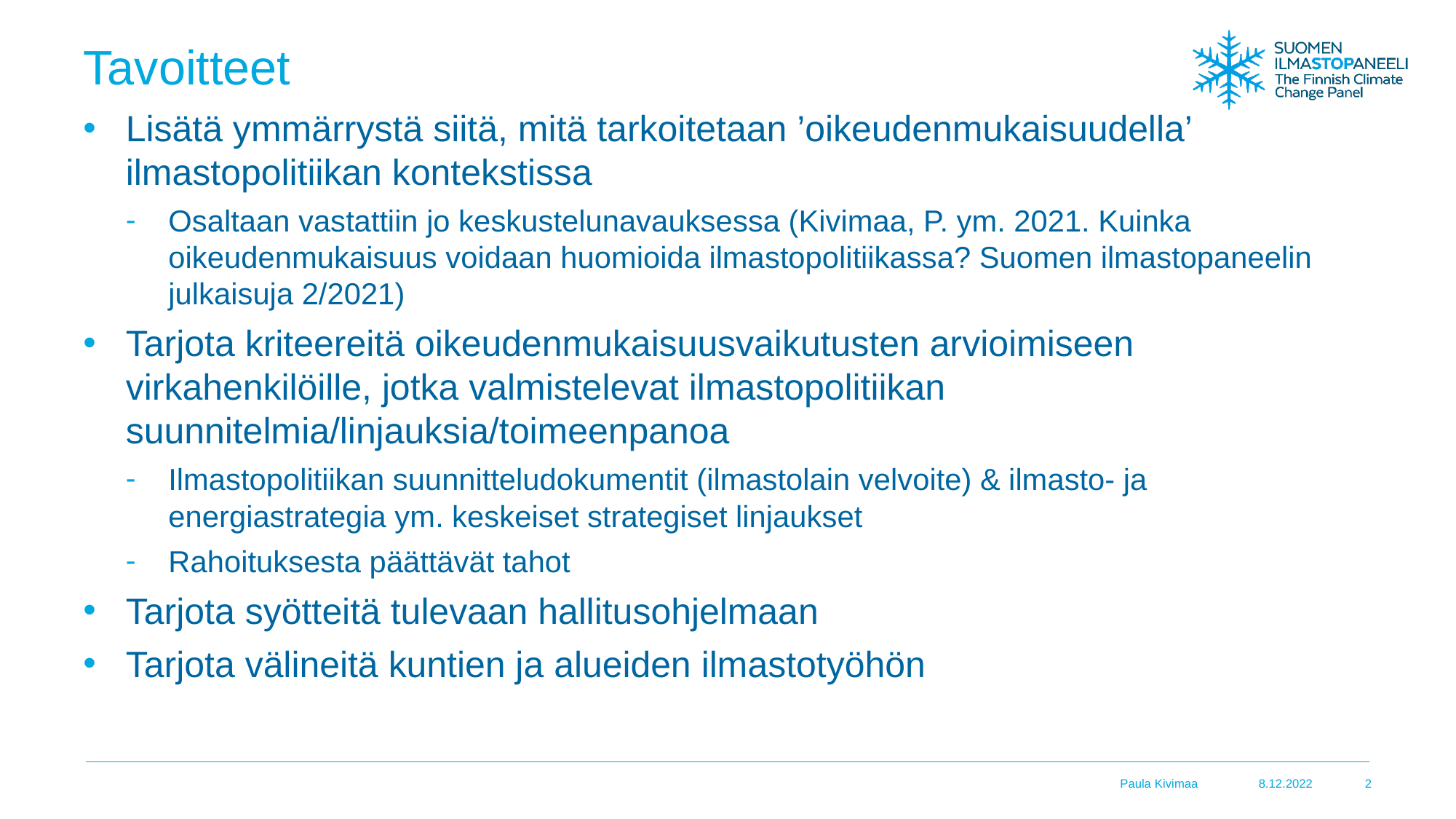

# Tavoitteet
Lisätä ymmärrystä siitä, mitä tarkoitetaan ’oikeudenmukaisuudella’ ilmastopolitiikan kontekstissa
Osaltaan vastattiin jo keskustelunavauksessa (Kivimaa, P. ym. 2021. Kuinka oikeudenmukaisuus voidaan huomioida ilmastopolitiikassa? Suomen ilmastopaneelin julkaisuja 2/2021)
Tarjota kriteereitä oikeudenmukaisuusvaikutusten arvioimiseen virkahenkilöille, jotka valmistelevat ilmastopolitiikan suunnitelmia/linjauksia/toimeenpanoa
Ilmastopolitiikan suunnitteludokumentit (ilmastolain velvoite) & ilmasto- ja energiastrategia ym. keskeiset strategiset linjaukset
Rahoituksesta päättävät tahot
Tarjota syötteitä tulevaan hallitusohjelmaan
Tarjota välineitä kuntien ja alueiden ilmastotyöhön

Paula Kivimaa
8.12.2022
2